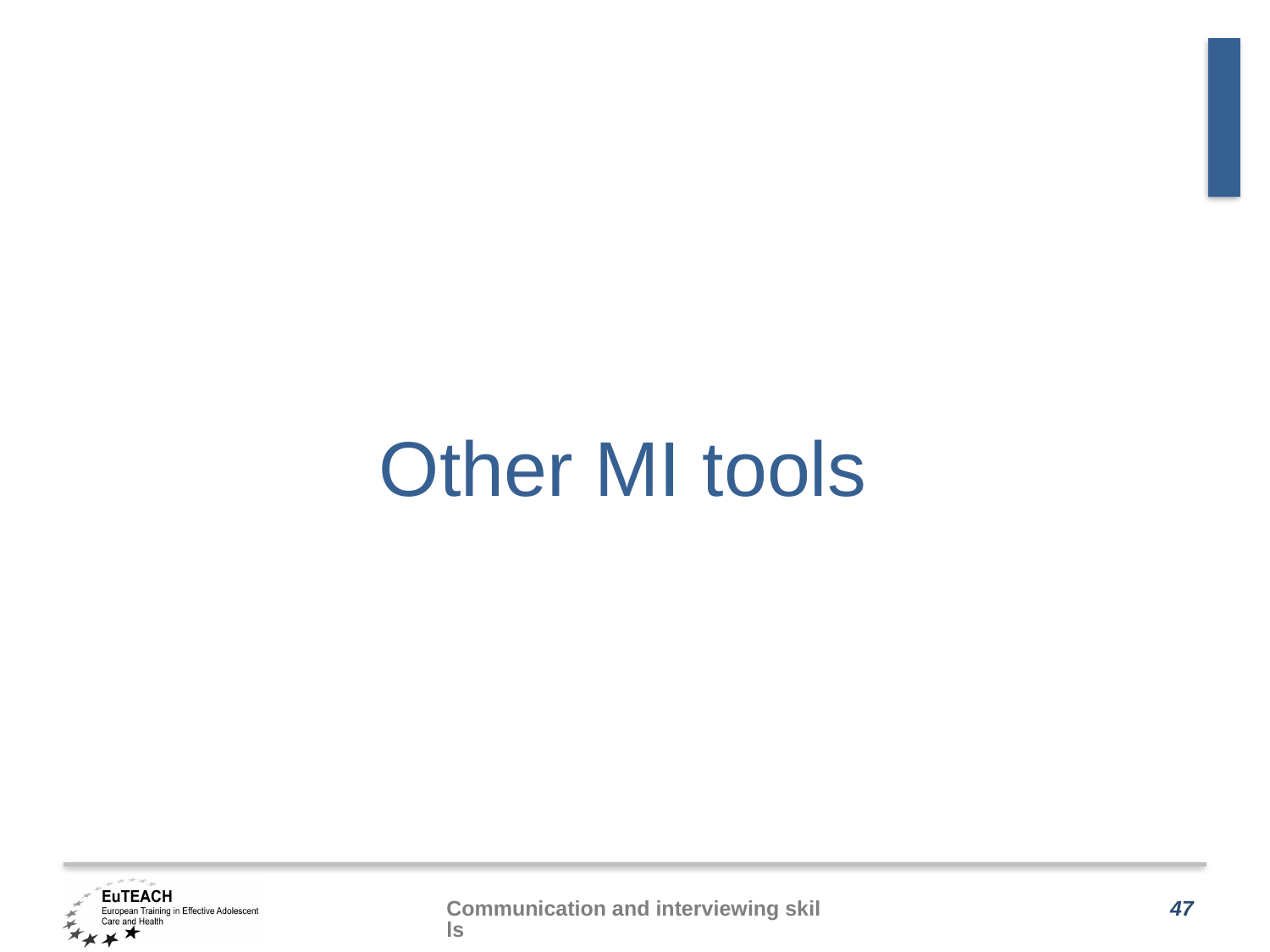

# Other MI tools
Communication and interviewing skills
47